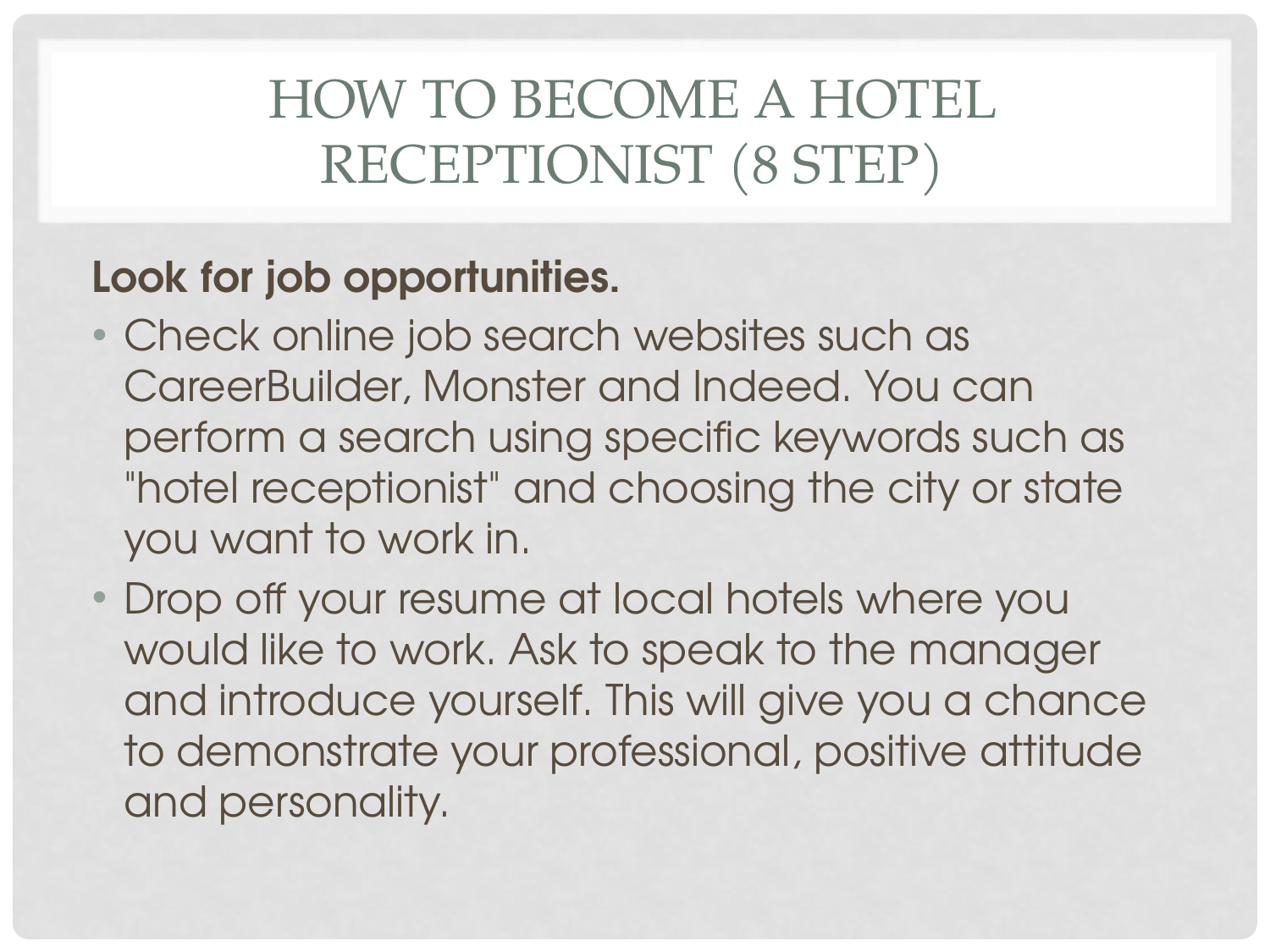

# How to Become a Hotel Receptionist (8 step)
Look for job opportunities.
Check online job search websites such as CareerBuilder, Monster and Indeed. You can perform a search using specific keywords such as "hotel receptionist" and choosing the city or state you want to work in.
Drop off your resume at local hotels where you would like to work. Ask to speak to the manager and introduce yourself. This will give you a chance to demonstrate your professional, positive attitude and personality.